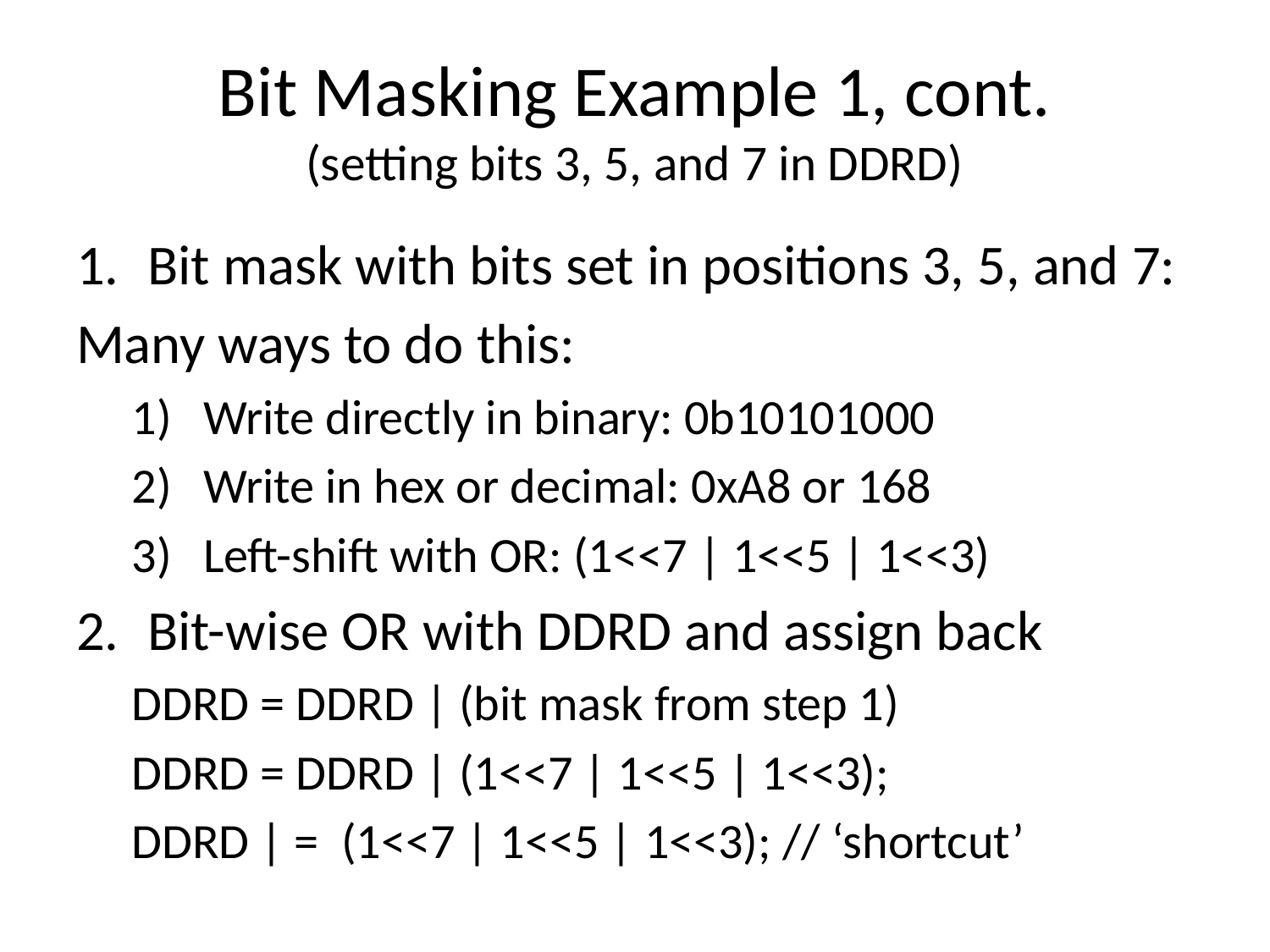

# Bit Masking Example 1, cont. (setting bits 3, 5, and 7 in DDRD)
Bit mask with bits set in positions 3, 5, and 7:
Many ways to do this:
Write directly in binary: 0b10101000
Write in hex or decimal: 0xA8 or 168
Left-shift with OR: (1<<7 | 1<<5 | 1<<3)
Bit-wise OR with DDRD and assign back
DDRD = DDRD | (bit mask from step 1)
DDRD = DDRD | (1<<7 | 1<<5 | 1<<3);
DDRD | =  (1<<7 | 1<<5 | 1<<3); // ‘shortcut’